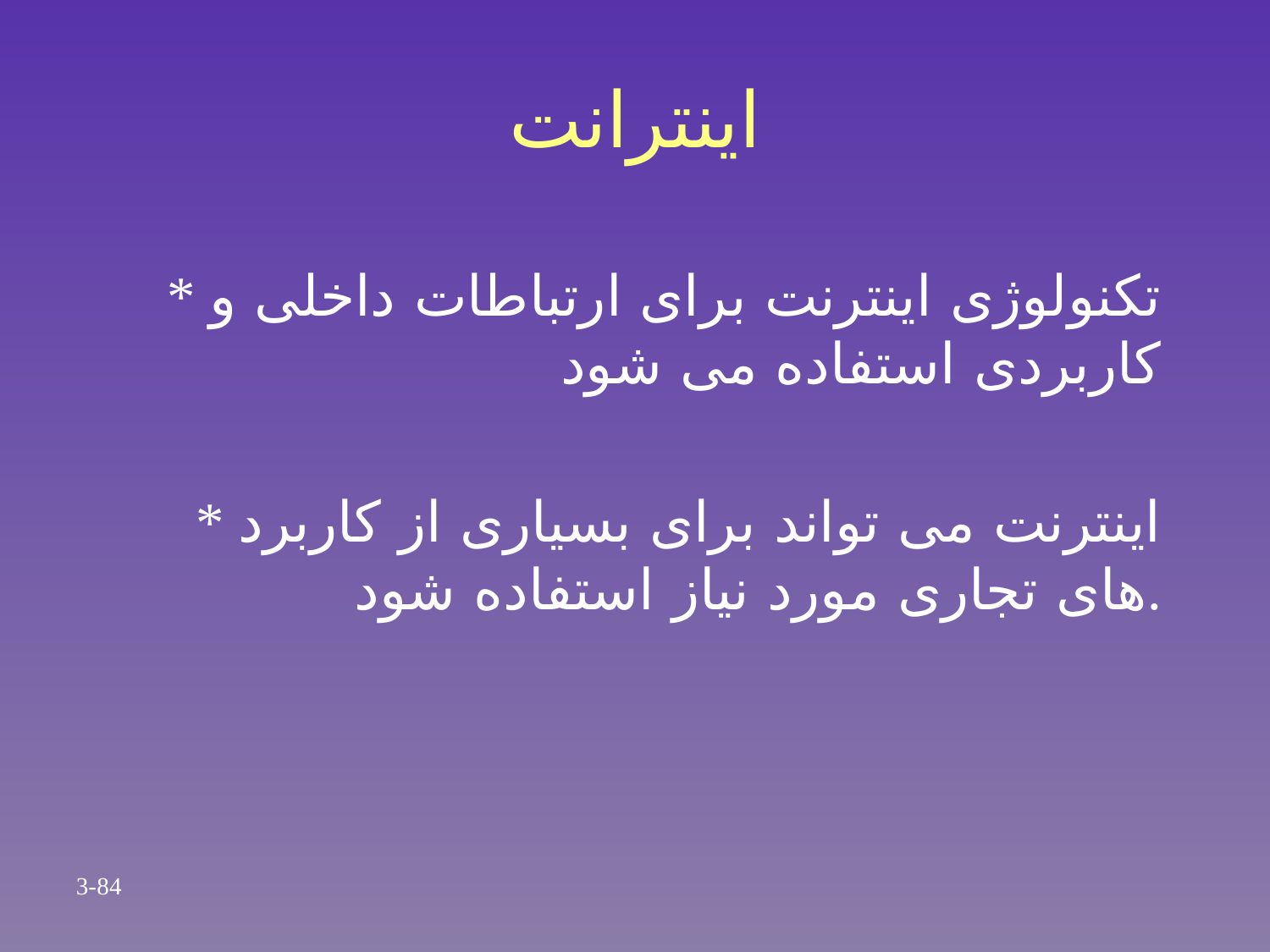

# اینترانت
* تکنولوژی اینترنت برای ارتباطات داخلی و کاربردی استفاده می شود

* اینترنت می تواند برای بسیاری از کاربرد های تجاری مورد نیاز استفاده شود.
3-84